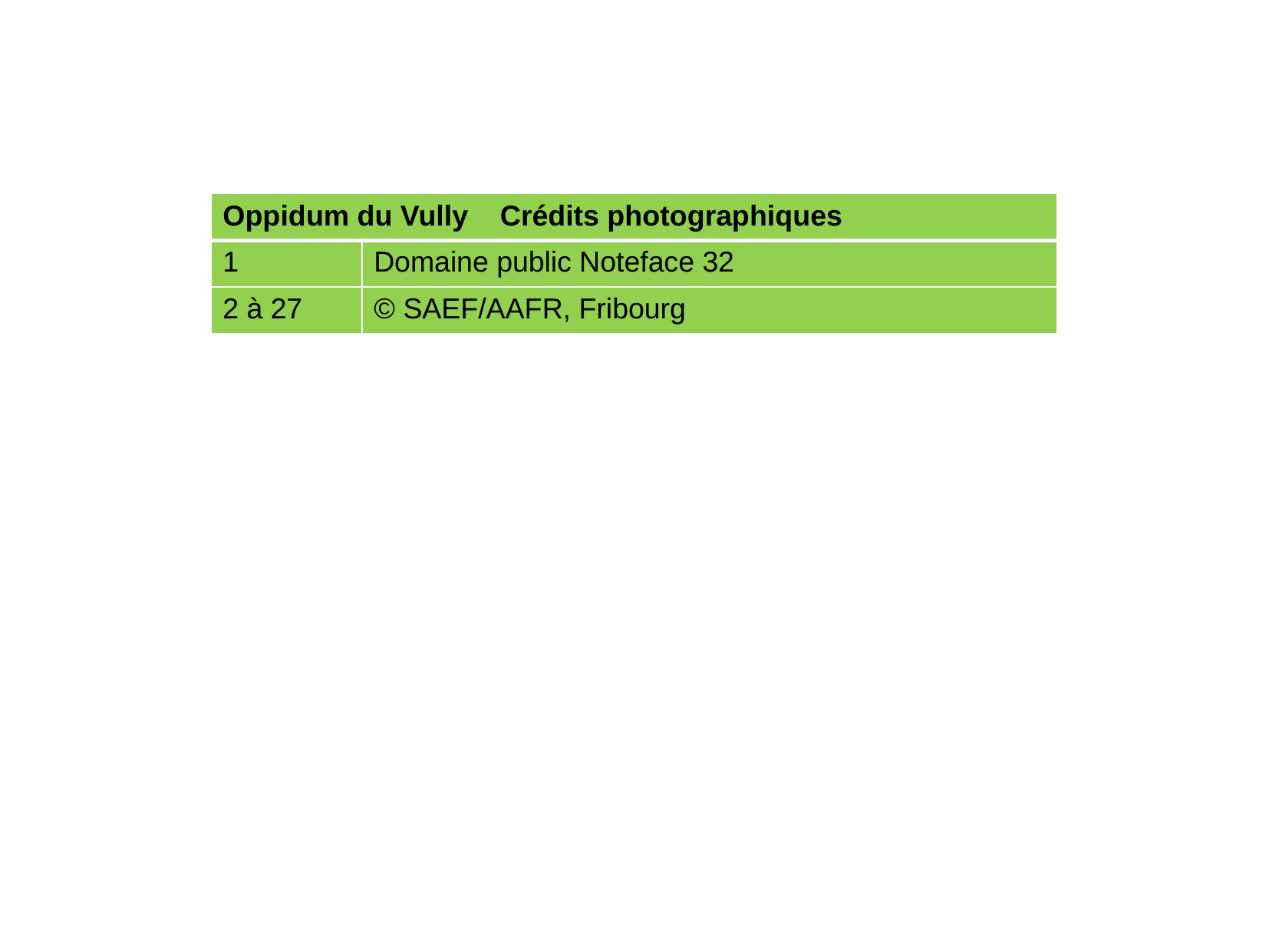

| Oppidum du Vully Crédits photographiques |  |
| --- | --- |
| 1 | Domaine public Noteface 32 |
| 2 à 27 | © SAEF/AAFR, Fribourg |